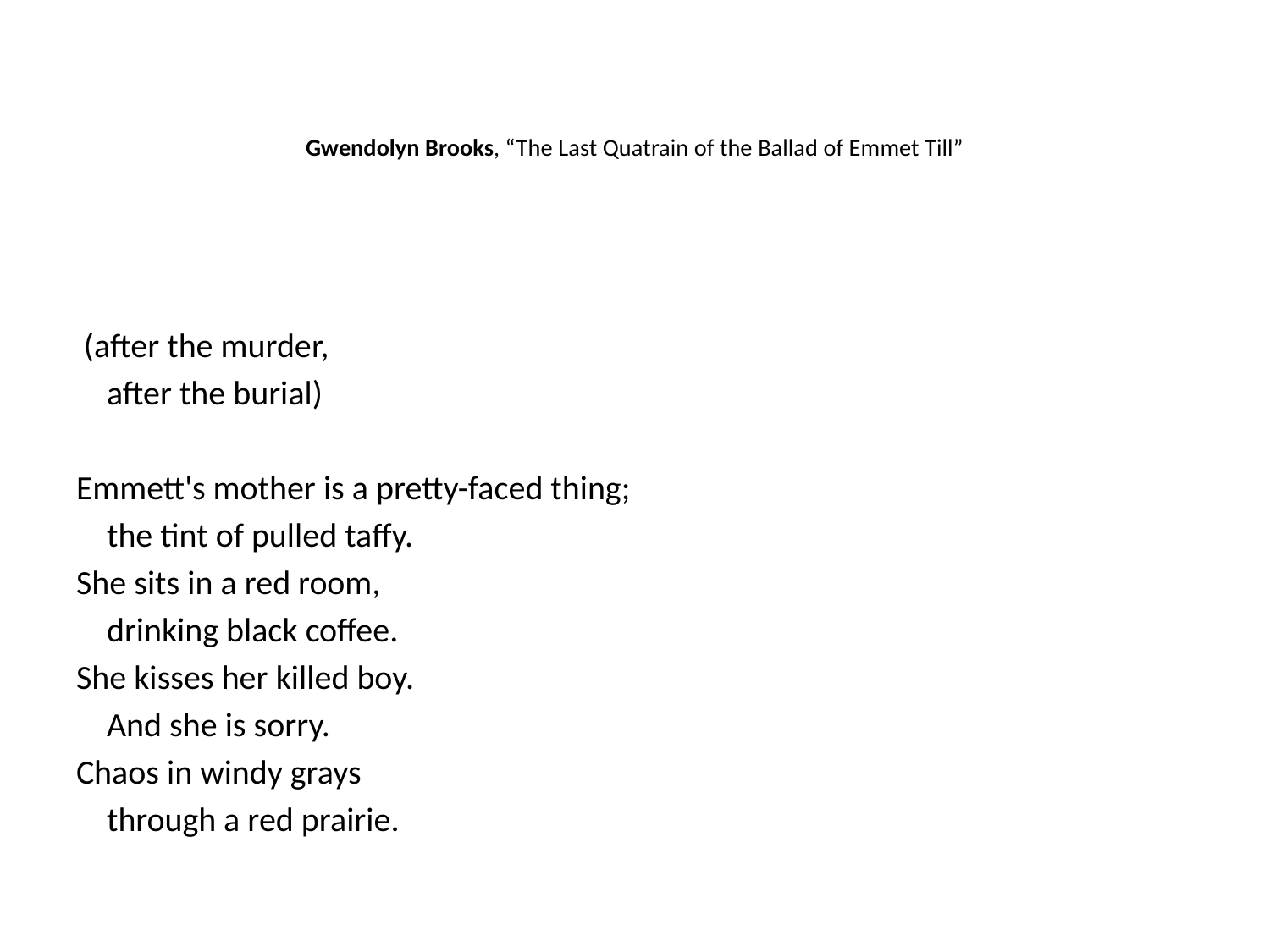

# Gwendolyn Brooks, “The Last Quatrain of the Ballad of Emmet Till”
 (after the murder,
    after the burial)

Emmett's mother is a pretty-faced thing;
    the tint of pulled taffy.
She sits in a red room,
    drinking black coffee.
She kisses her killed boy.
    And she is sorry.
Chaos in windy grays
    through a red prairie.